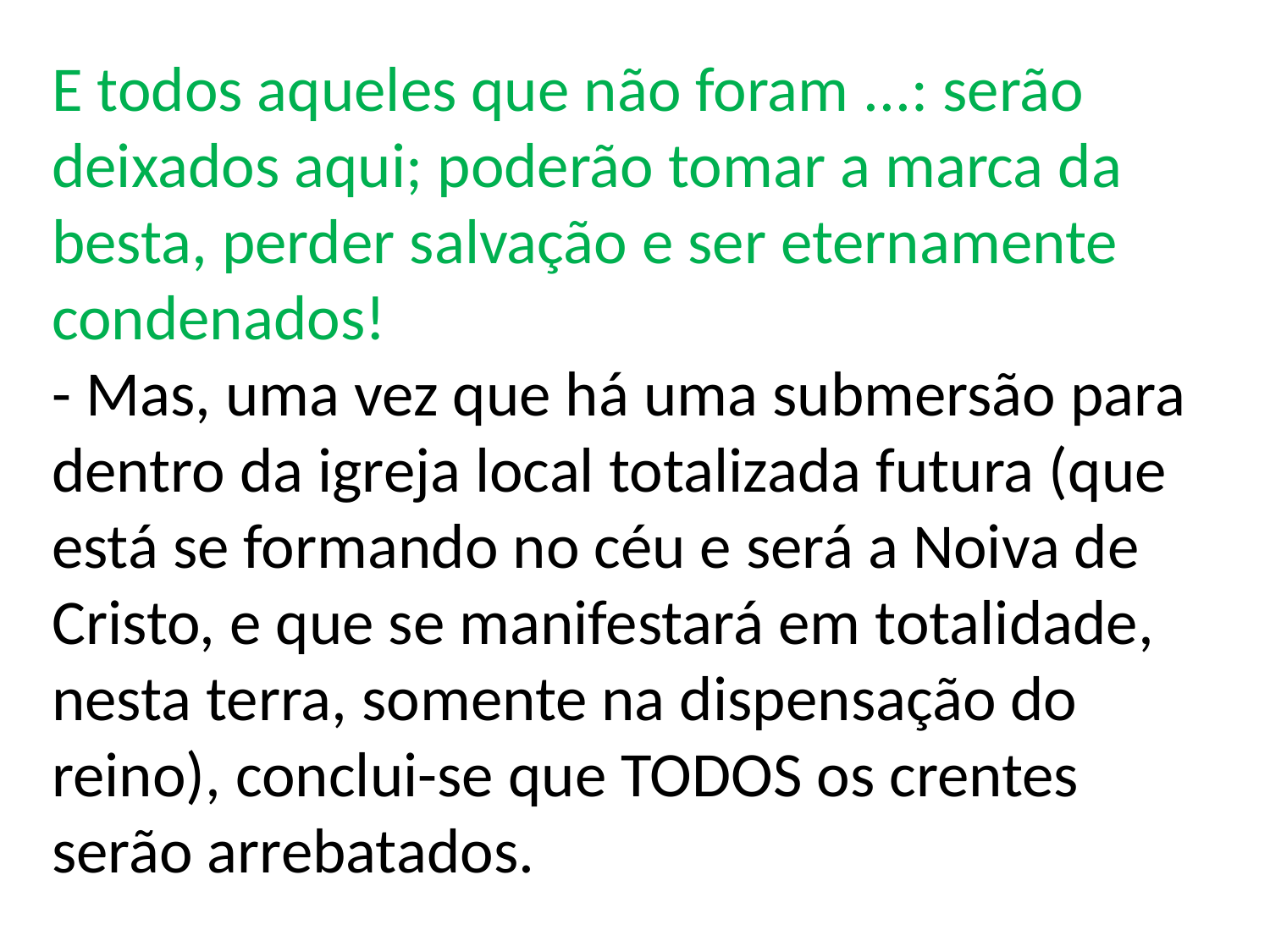

E todos aqueles que não foram ...: serão deixados aqui; poderão tomar a marca da besta, perder salvação e ser eternamente condenados!
- Mas, uma vez que há uma submersão para dentro da igreja local totalizada futura (que está se formando no céu e será a Noiva de Cristo, e que se manifestará em totalidade, nesta terra, somente na dispensação do reino), conclui-se que TODOS os crentes serão arrebatados.